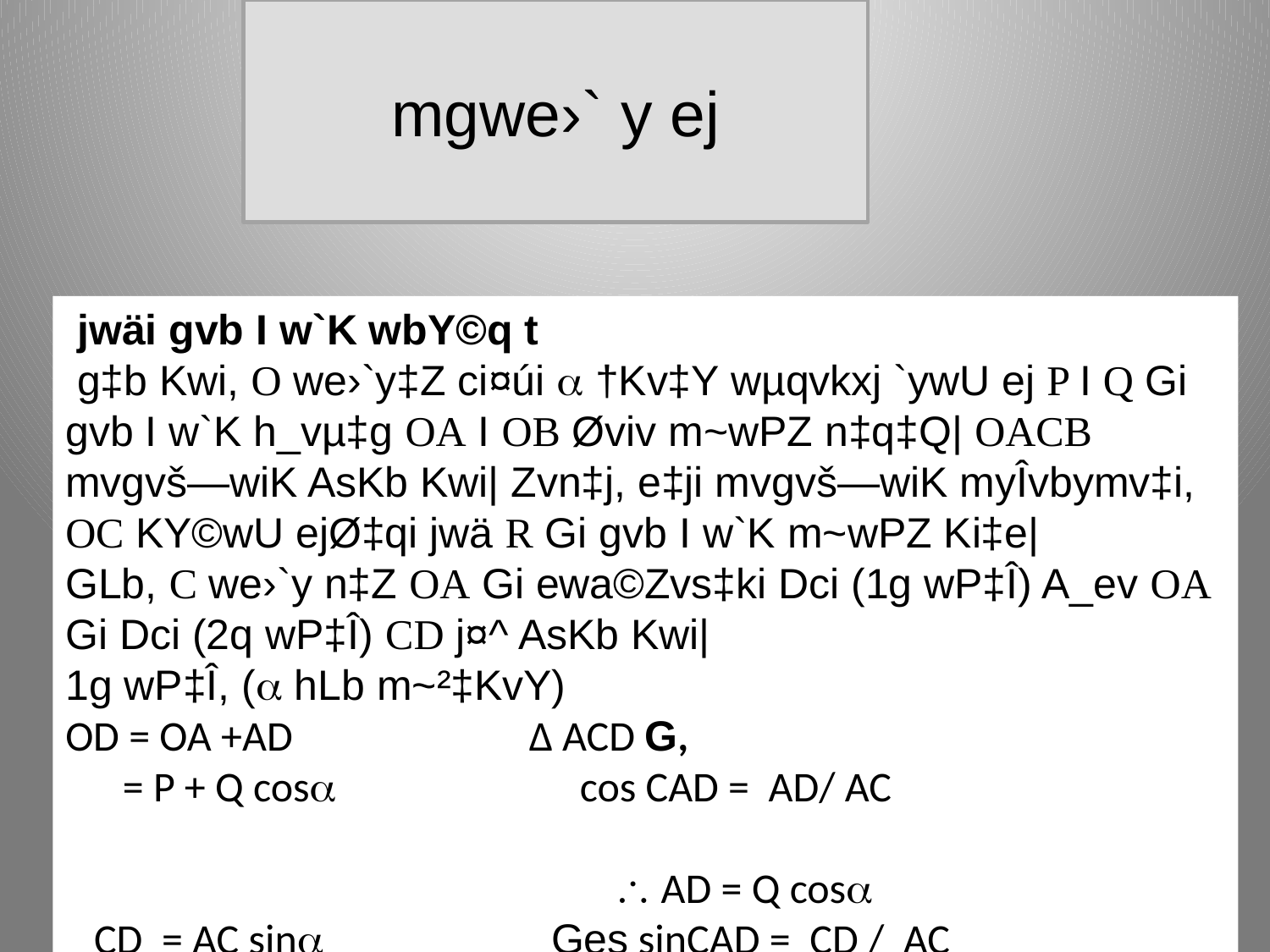

mgwe›` y ej
 jwäi gvb I w`K wbY©q t
 g‡b Kwi, O we›`y‡Z ci¤úi α †Kv‡Y wµqvkxj `ywU ej P I Q Gi gvb I w`K h_vµ‡g OA I OB Øviv m~wPZ n‡q‡Q| OACB mvgvš—wiK AsKb Kwi| Zvn‡j, e‡ji mvgvš—wiK myÎvbymv‡i, OC KY©wU ejØ‡qi jwä R Gi gvb I w`K m~wPZ Ki‡e|
GLb, C we›`y n‡Z OA Gi ewa©Zvs‡ki Dci (1g wP‡Î) A_ev OA Gi Dci (2q wP‡Î) CD j¤^ AsKb Kwi|
1g wP‡Î, (α hLb m~²‡KvY)
OD = OA +AD	                      Δ ACD G,
      = P + Q cosα	              cos CAD =  AD/ AC

		                               ∴ AD = Q cosα
   CD  = AC sinα	           Ges sinCAD =  CD /  AC
∴CD = Q sinα